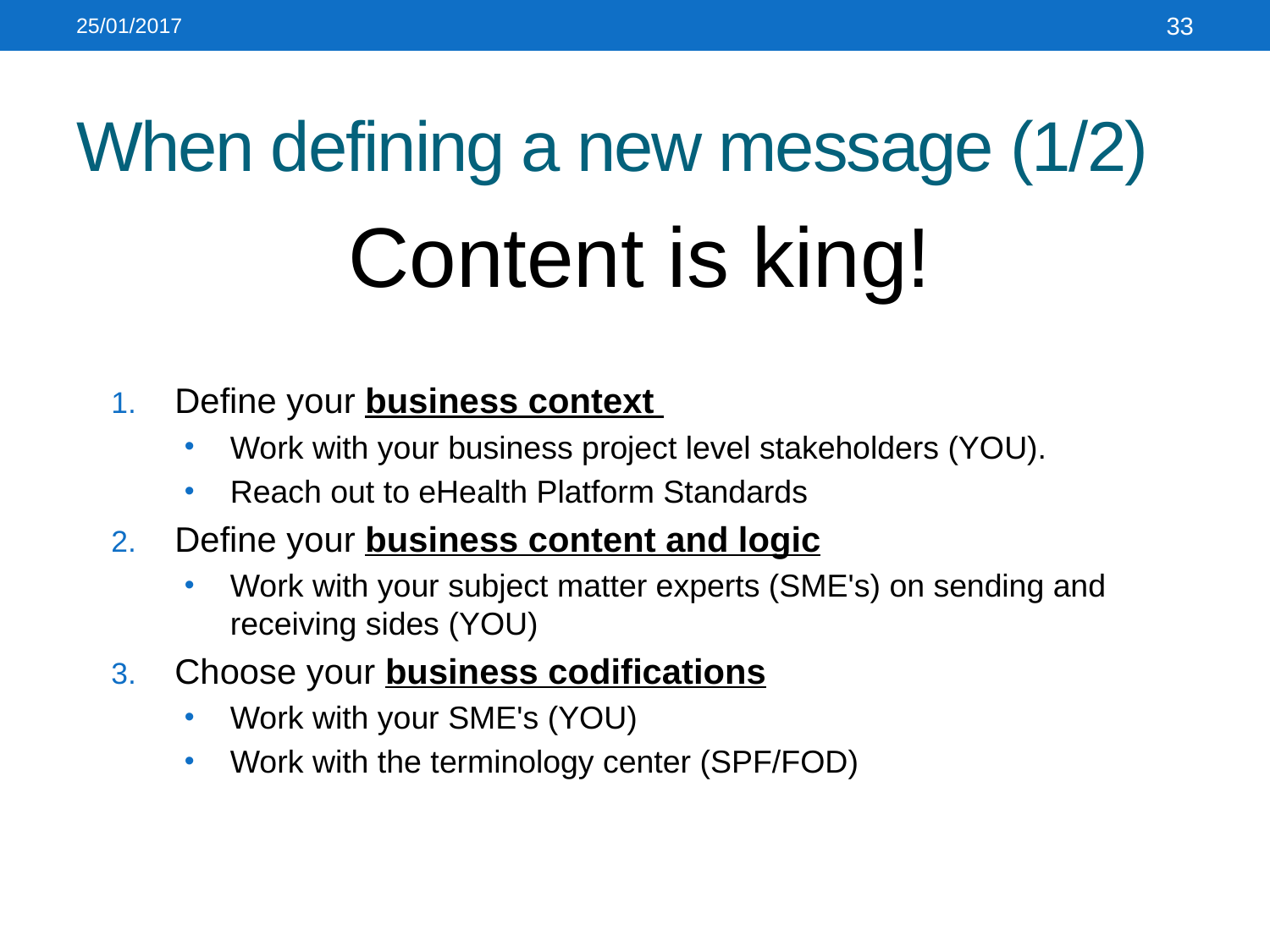

25/01/2017
33
# When defining a new message (1/2)
Content is king!

Define your business context
Work with your business project level stakeholders (YOU).
Reach out to eHealth Platform Standards
Define your business content and logic
Work with your subject matter experts (SME's) on sending and receiving sides (YOU)
Choose your business codifications
Work with your SME's (YOU)
Work with the terminology center (SPF/FOD)